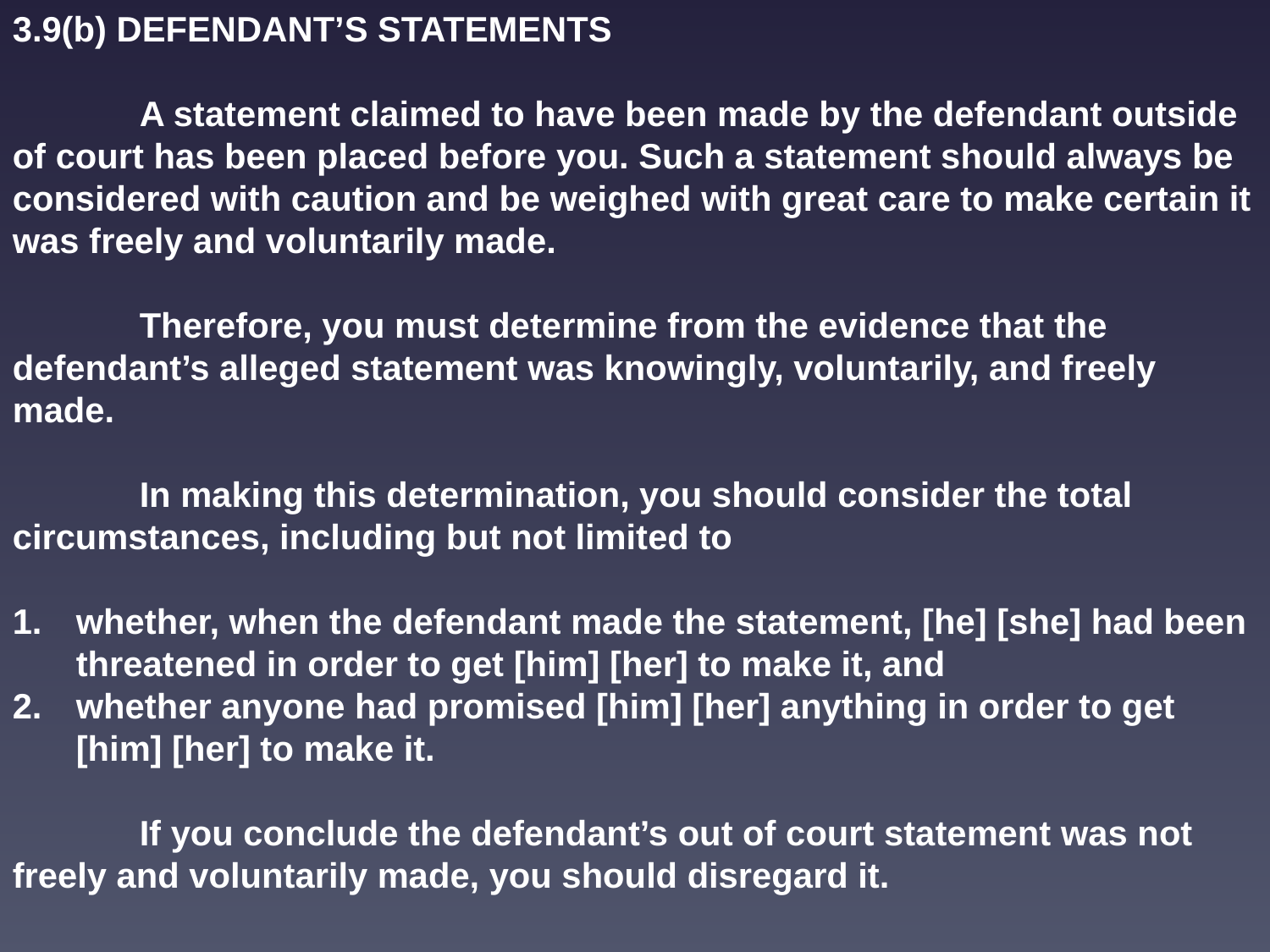

3.9(b) DEFENDANT’S STATEMENTS

	A statement claimed to have been made by the defendant outside of court has been placed before you. Such a statement should always be considered with caution and be weighed with great care to make certain it was freely and voluntarily made.

	Therefore, you must determine from the evidence that the defendant’s alleged statement was knowingly, voluntarily, and freely made.

	In making this determination, you should consider the total circumstances, including but not limited to

whether, when the defendant made the statement, [he] [she] had been threatened in order to get [him] [her] to make it, and
whether anyone had promised [him] [her] anything in order to get [him] [her] to make it.

	If you conclude the defendant’s out of court statement was not freely and voluntarily made, you should disregard it.